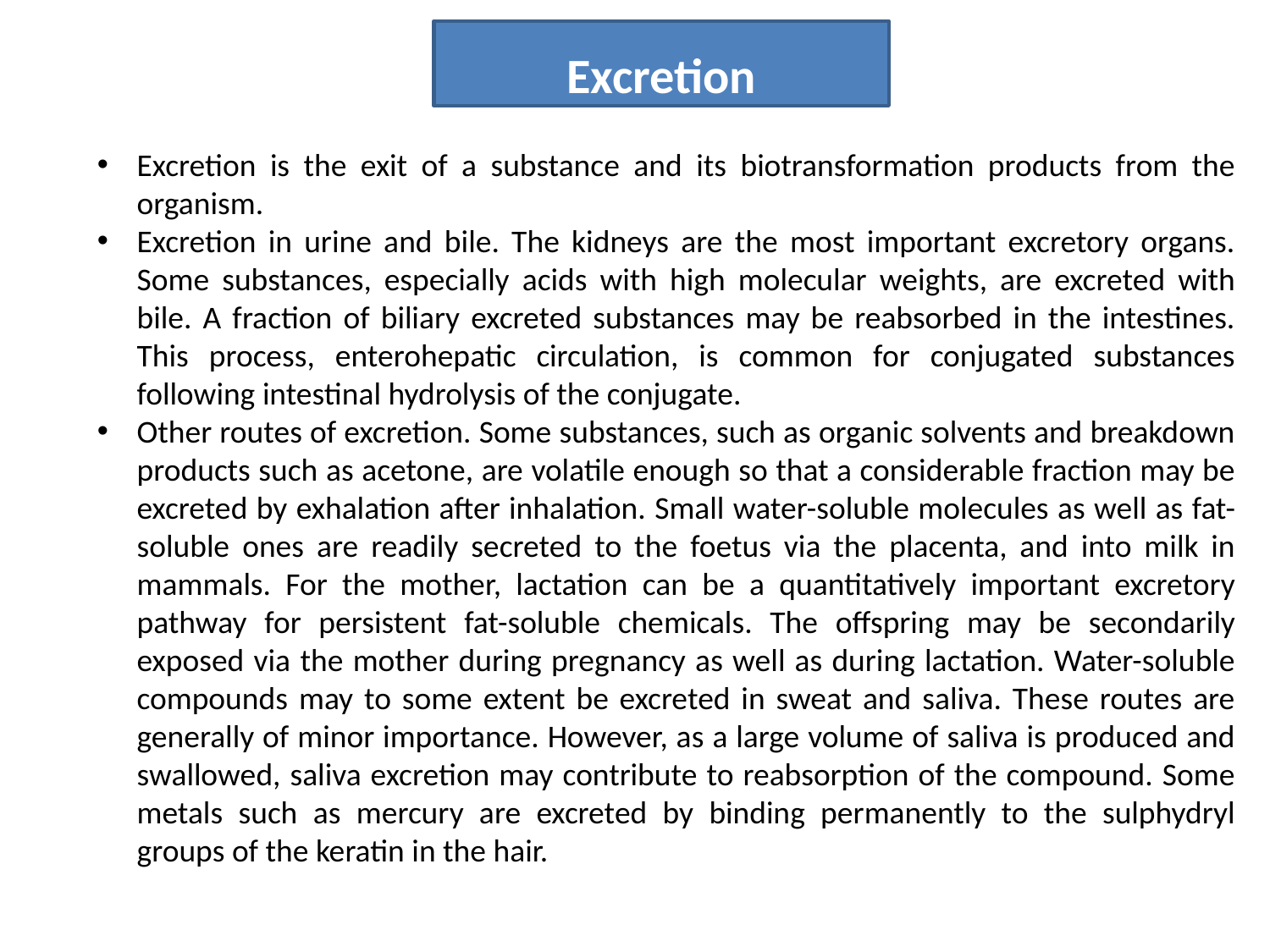

Excretion

Excretion is the exit of a substance and its biotransformation products from the organism.
Excretion in urine and bile. The kidneys are the most important excretory organs. Some substances, especially acids with high molecular weights, are excreted with bile. A fraction of biliary excreted substances may be reabsorbed in the intestines. This process, enterohepatic circulation, is common for conjugated substances following intestinal hydrolysis of the conjugate.
Other routes of excretion. Some substances, such as organic solvents and breakdown products such as acetone, are volatile enough so that a considerable fraction may be excreted by exhalation after inhalation. Small water-soluble molecules as well as fat-soluble ones are readily secreted to the foetus via the placenta, and into milk in mammals. For the mother, lactation can be a quantitatively important excretory pathway for persistent fat-soluble chemicals. The offspring may be secondarily exposed via the mother during pregnancy as well as during lactation. Water-soluble compounds may to some extent be excreted in sweat and saliva. These routes are generally of minor importance. However, as a large volume of saliva is produced and swallowed, saliva excretion may contribute to reabsorption of the compound. Some metals such as mercury are excreted by binding permanently to the sulphydryl groups of the keratin in the hair.